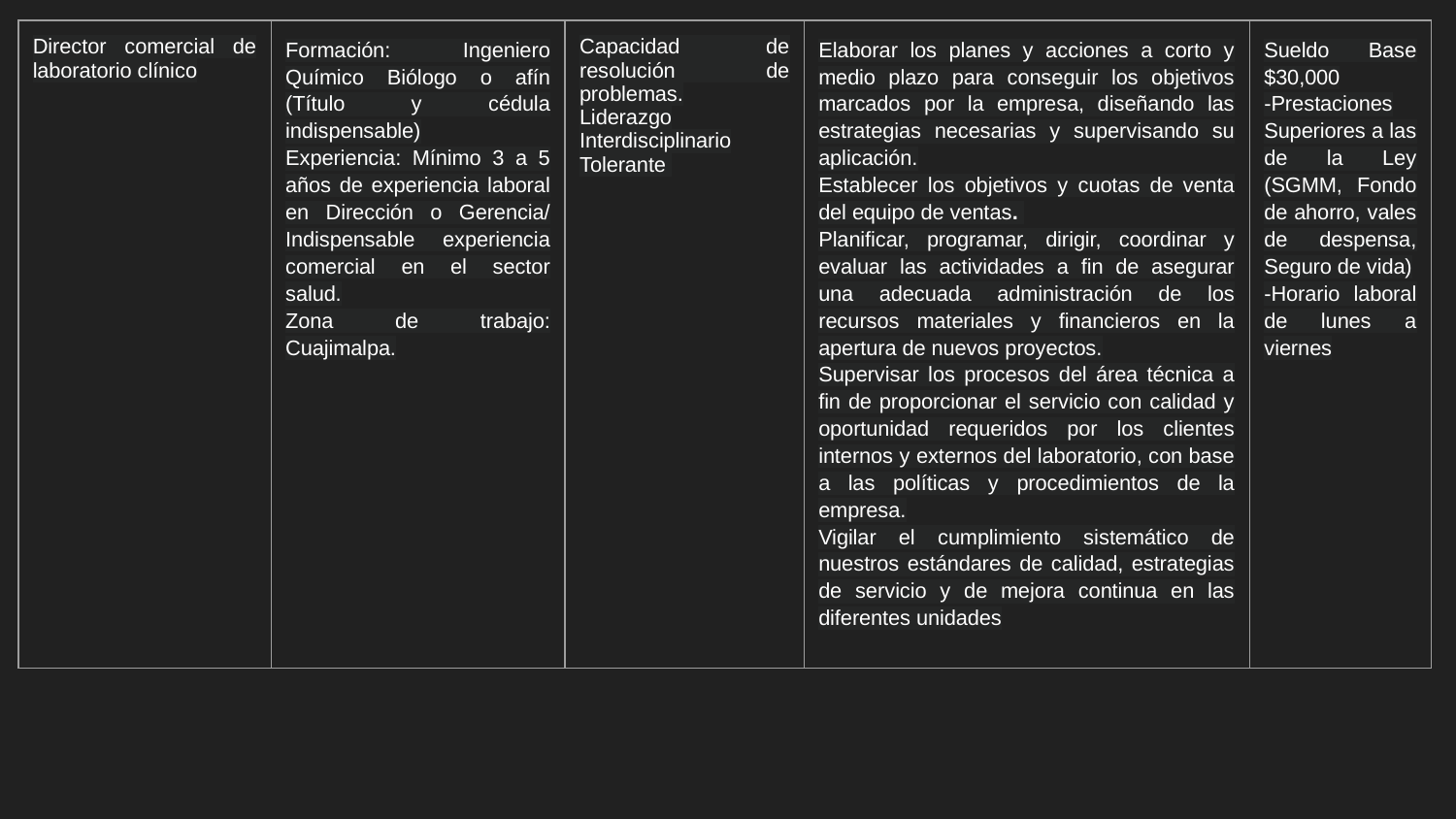

| Director comercial de laboratorio clínico | Formación: Ingeniero Químico Biólogo o afín (Título y cédula indispensable) Experiencia: Mínimo 3 a 5 años de experiencia laboral en Dirección o Gerencia/ Indispensable experiencia comercial en el sector salud. Zona de trabajo: Cuajimalpa. | Capacidad de resolución de problemas. Liderazgo Interdisciplinario Tolerante | Elaborar los planes y acciones a corto y medio plazo para conseguir los objetivos marcados por la empresa, diseñando las estrategias necesarias y supervisando su aplicación. Establecer los objetivos y cuotas de venta del equipo de ventas. Planificar, programar, dirigir, coordinar y evaluar las actividades a fin de asegurar una adecuada administración de los recursos materiales y financieros en la apertura de nuevos proyectos. Supervisar los procesos del área técnica a fin de proporcionar el servicio con calidad y oportunidad requeridos por los clientes internos y externos del laboratorio, con base a las políticas y procedimientos de la empresa. Vigilar el cumplimiento sistemático de nuestros estándares de calidad, estrategias de servicio y de mejora continua en las diferentes unidades | Sueldo Base $30,000 -Prestaciones Superiores a las de la Ley (SGMM, Fondo de ahorro, vales de despensa, Seguro de vida) -Horario laboral de lunes a viernes |
| --- | --- | --- | --- | --- |